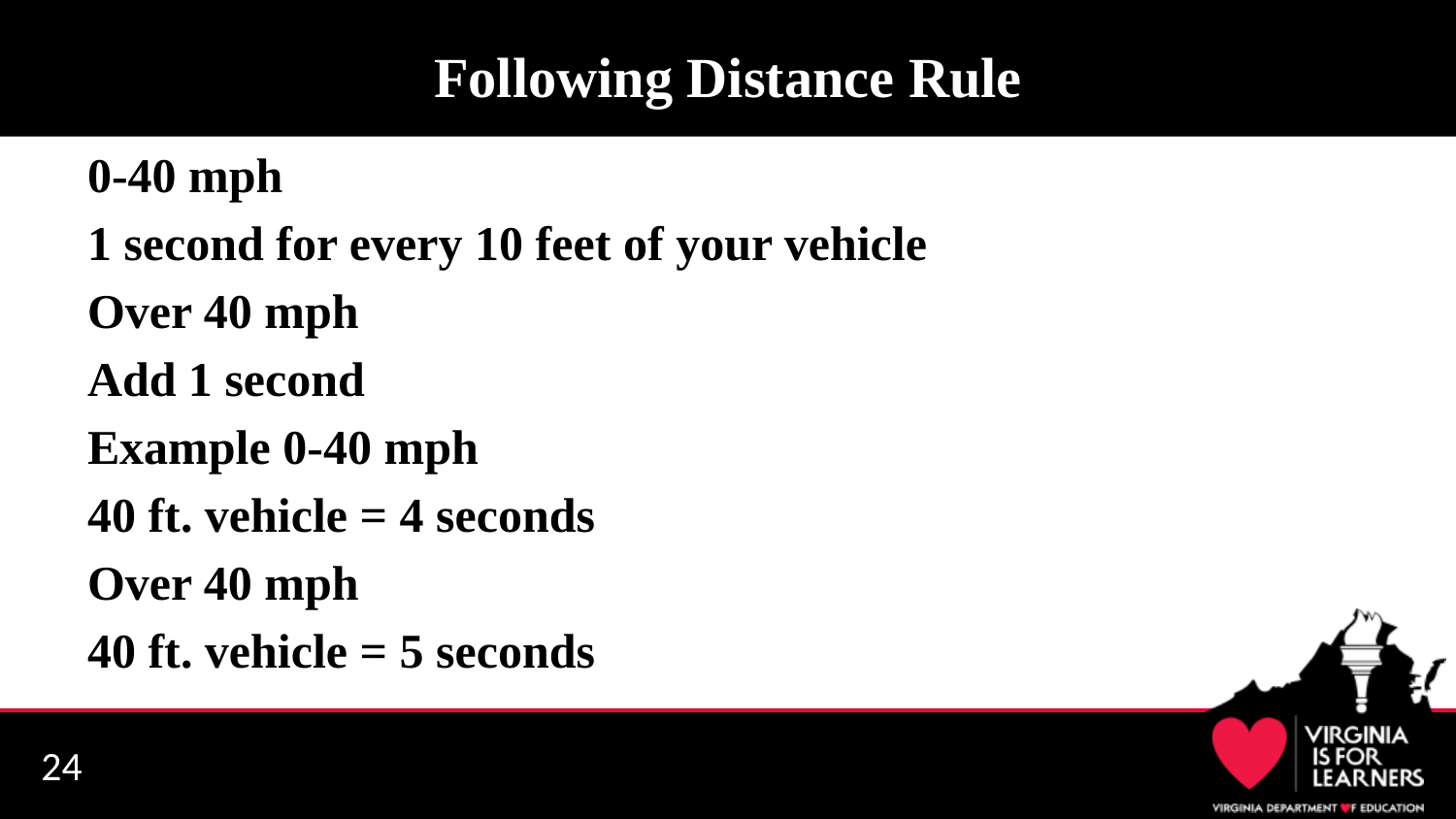

# Following Distance Rule
0-40 mph
1 second for every 10 feet of your vehicle
Over 40 mph
Add 1 second
Example 0-40 mph
40 ft. vehicle = 4 seconds
Over 40 mph
40 ft. vehicle = 5 seconds